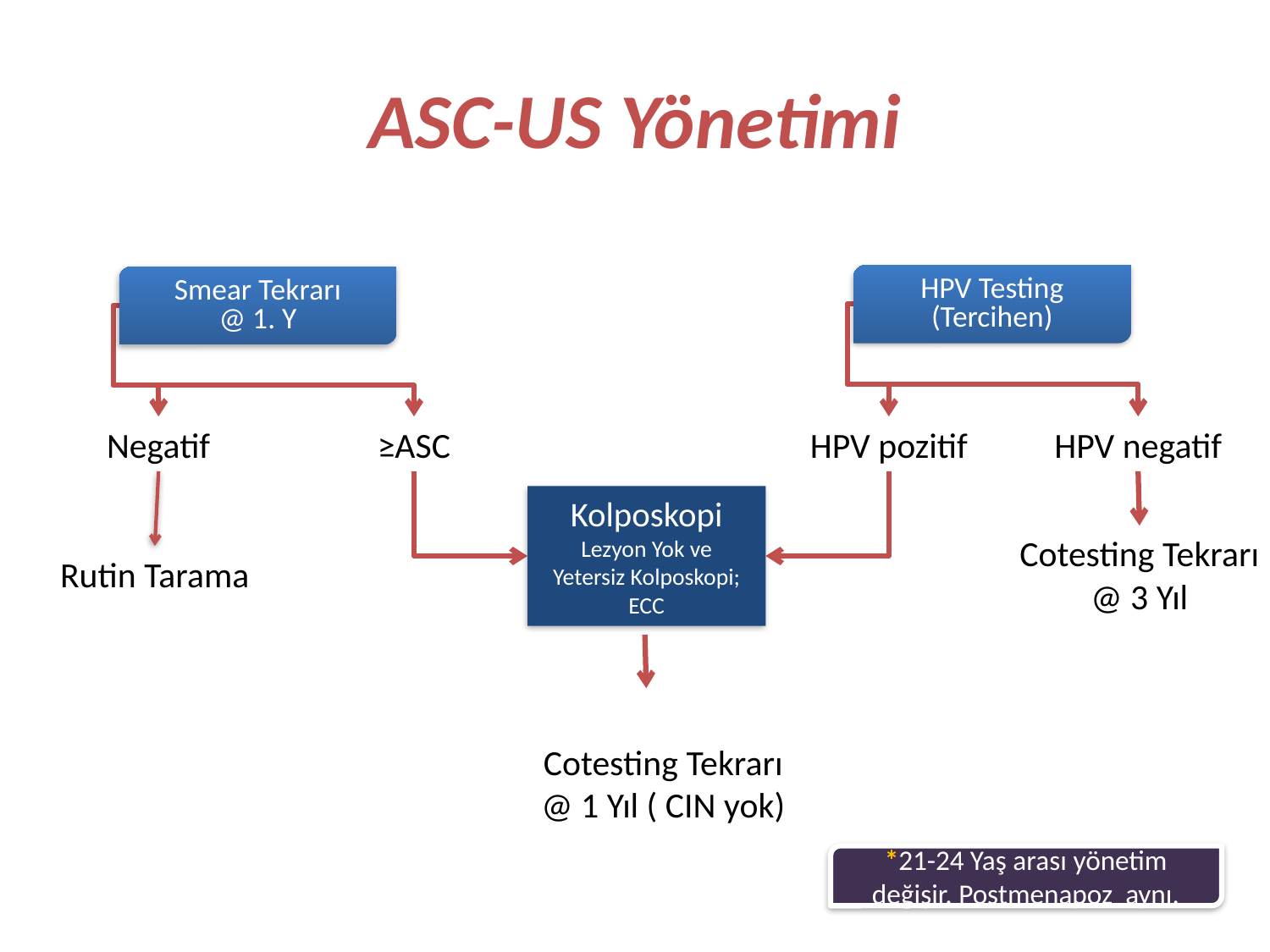

# ASC-US Yönetimi
HPV Testing
(Tercihen)
Smear Tekrarı
@ 1. Y
Negatif
≥ASC
HPV negatif
HPV pozitif
Kolposkopi
Lezyon Yok ve
Yetersiz Kolposkopi; ECC

Cotesting Tekrarı
@ 3 Yıl
Rutin Tarama
Cotesting Tekrarı
@ 1 Yıl ( CIN yok)
*21-24 Yaş arası yönetim değişir. Postmenapoz  aynı.